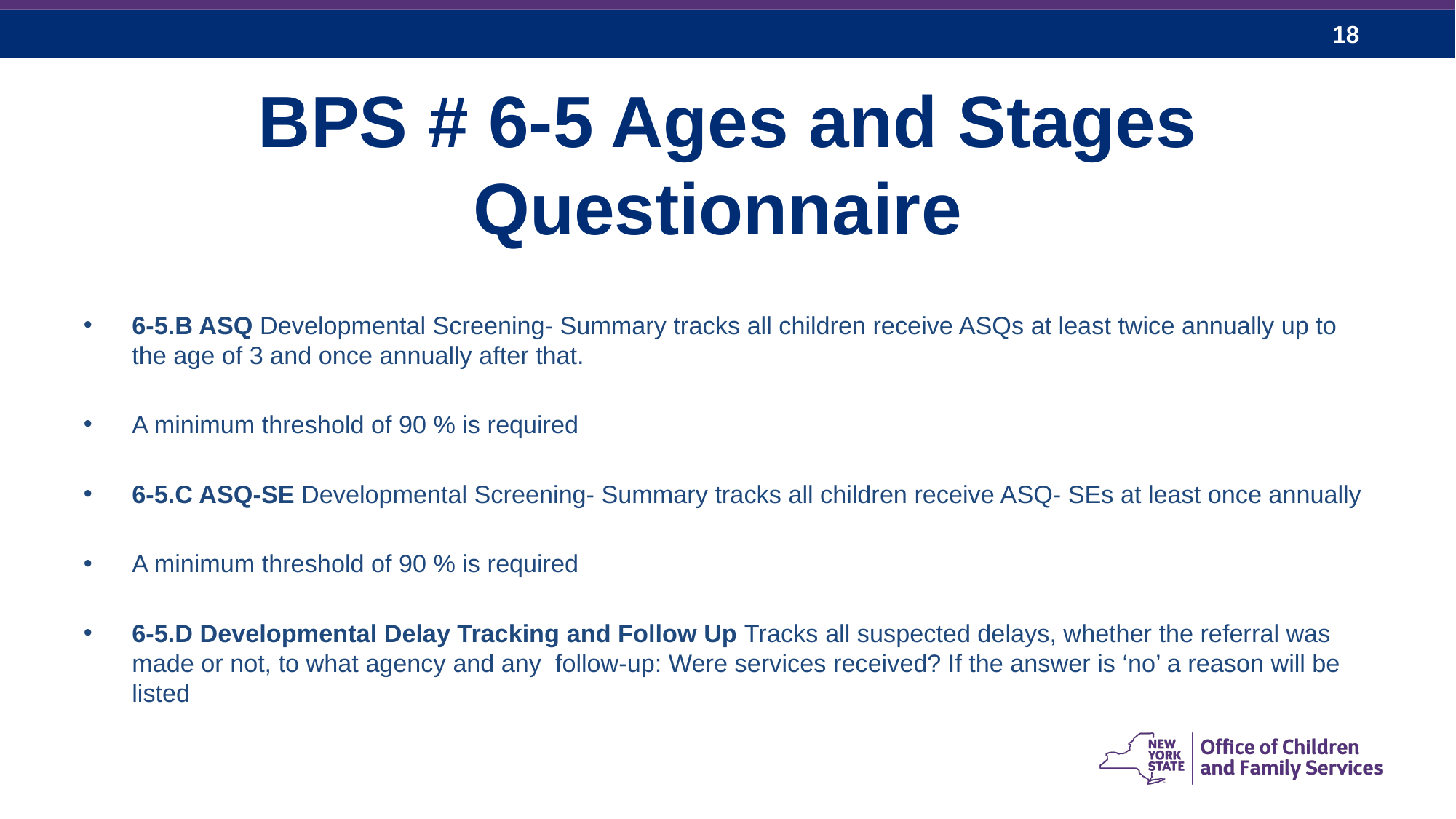

# BPS # 6-5 Ages and Stages Questionnaire

6-5.B ASQ Developmental Screening- Summary tracks all children receive ASQs at least twice annually up to the age of 3 and once annually after that.

A minimum threshold of 90 % is required

6-5.C ASQ-SE Developmental Screening- Summary tracks all children receive ASQ- SEs at least once annually

A minimum threshold of 90 % is required

6-5.D Developmental Delay Tracking and Follow Up Tracks all suspected delays, whether the referral was made or not, to what agency and any  follow-up: Were services received? If the answer is ‘no’ a reason will be listed